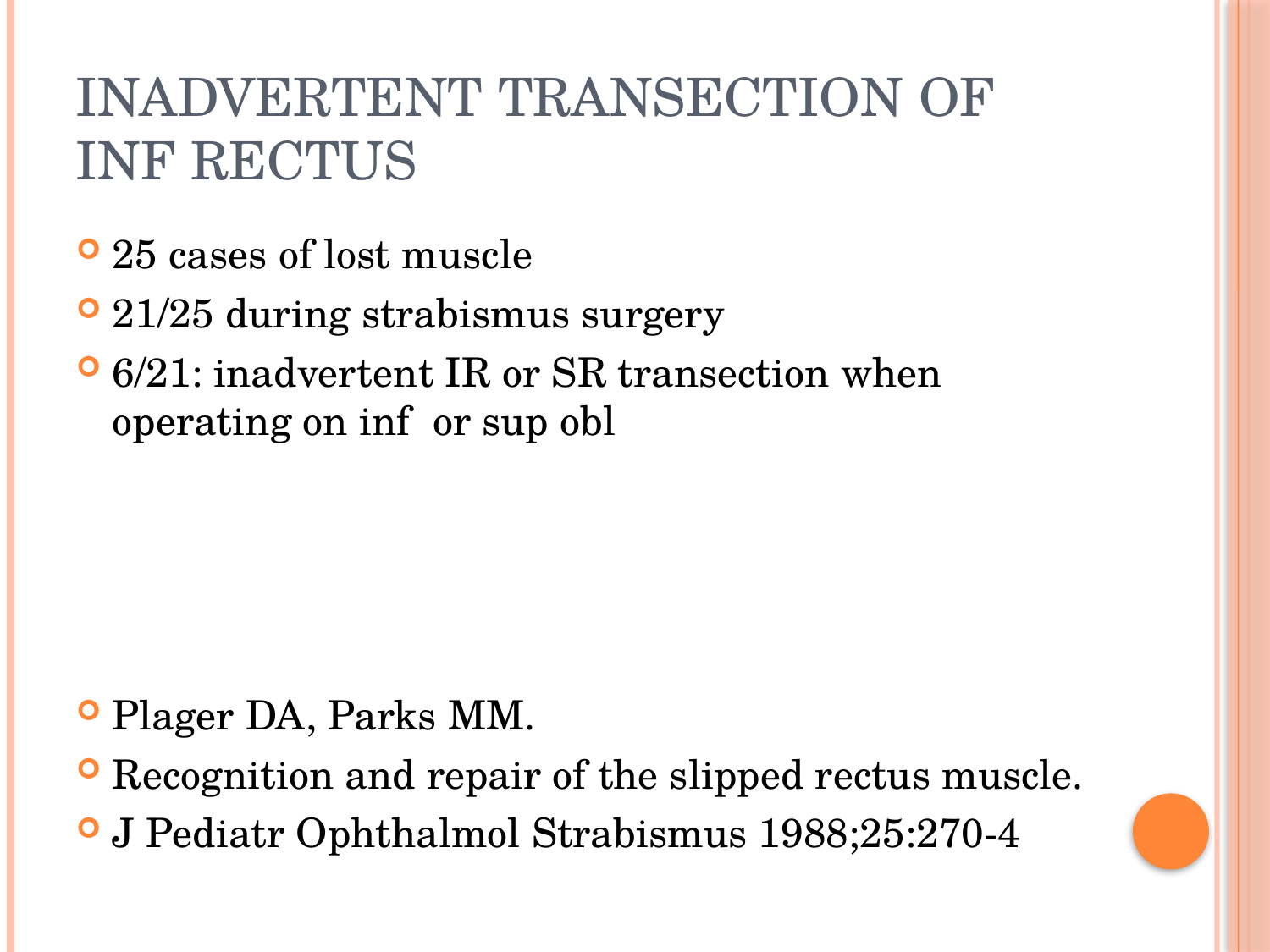

# Inadvertent transection of inf rectus
25 cases of lost muscle
21/25 during strabismus surgery
6/21: inadvertent IR or SR transection when operating on inf  or sup obl

Plager DA, Parks MM.
Recognition and repair of the slipped rectus muscle.
J Pediatr Ophthalmol Strabismus 1988;25:270-4